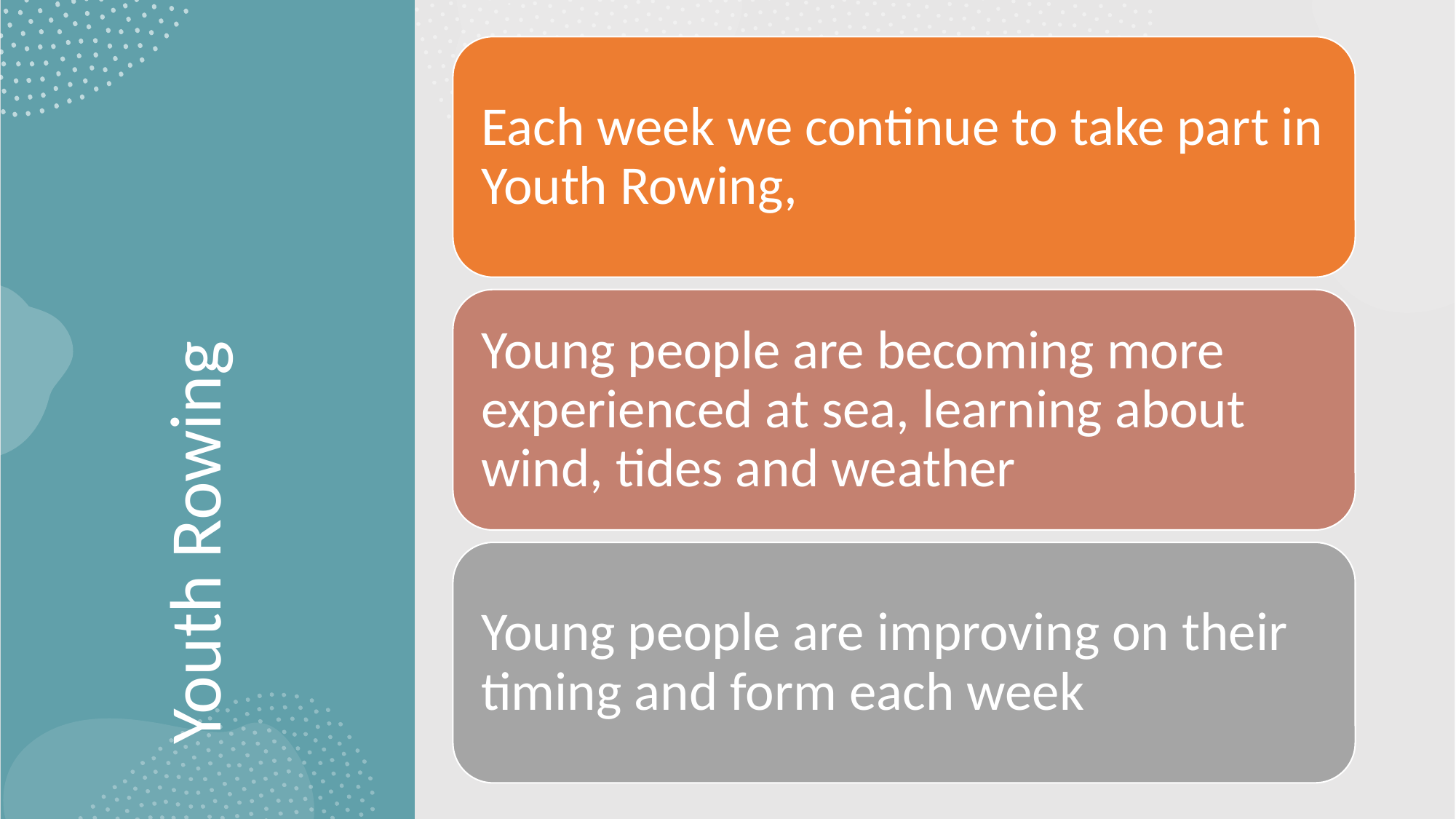

Each week we continue to take part in Youth Rowing,
Young people are becoming more experienced at sea, learning about wind, tides and weather
Young people are improving on their timing and form each week
# Youth Rowing